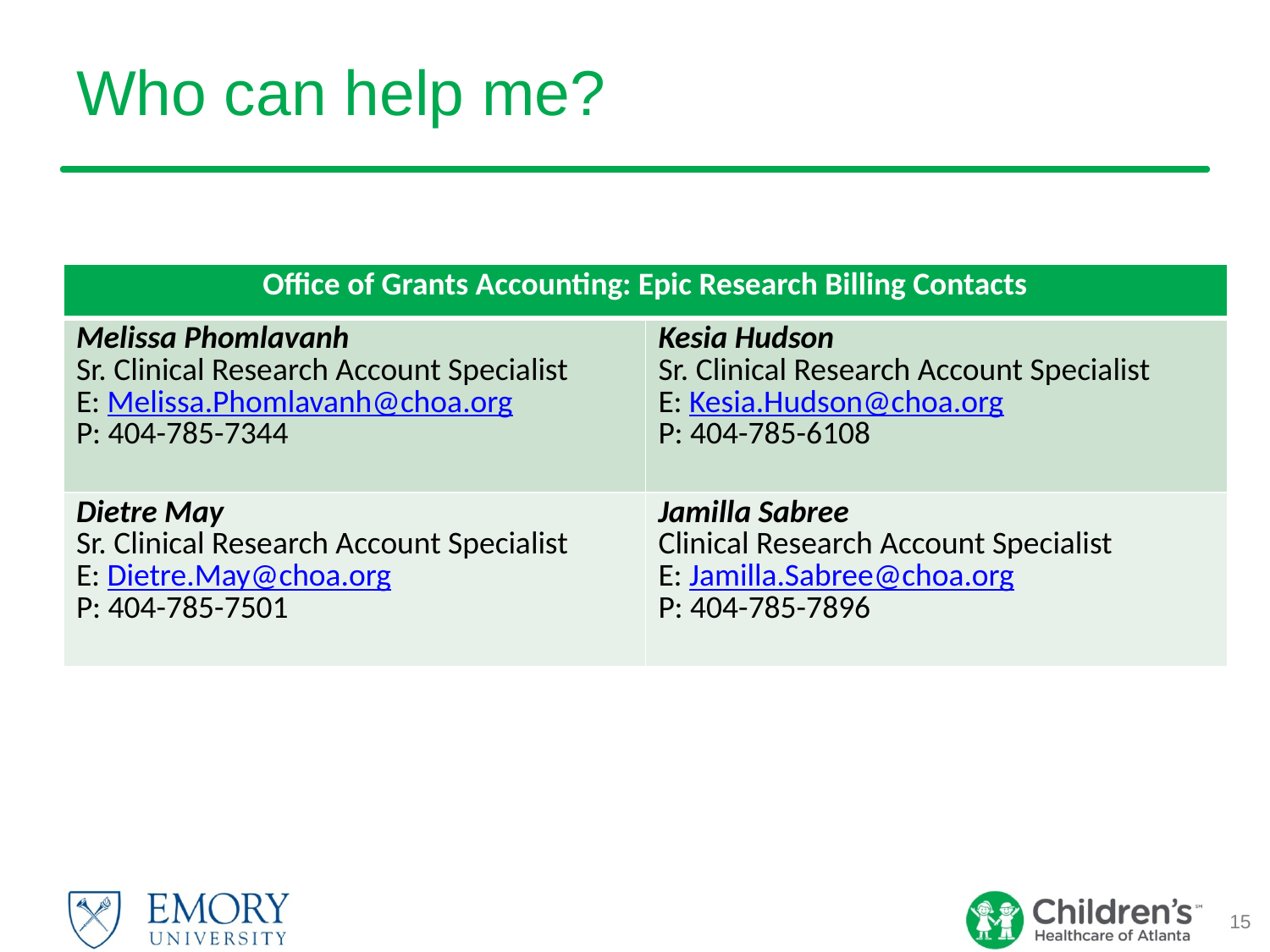

# Who can help me?
| Office of Grants Accounting: Epic Research Billing Contacts |  |
| --- | --- |
| Melissa Phomlavanh Sr. Clinical Research Account Specialist E: Melissa.Phomlavanh@choa.org P: 404-785-7344 | Kesia Hudson Sr. Clinical Research Account Specialist E: Kesia.Hudson@choa.org P: 404-785-6108 |
| Dietre May Sr. Clinical Research Account Specialist E: Dietre.May@choa.org P: 404-785-7501 | Jamilla Sabree Clinical Research Account Specialist E: Jamilla.Sabree@choa.org P: 404-785-7896 |
15